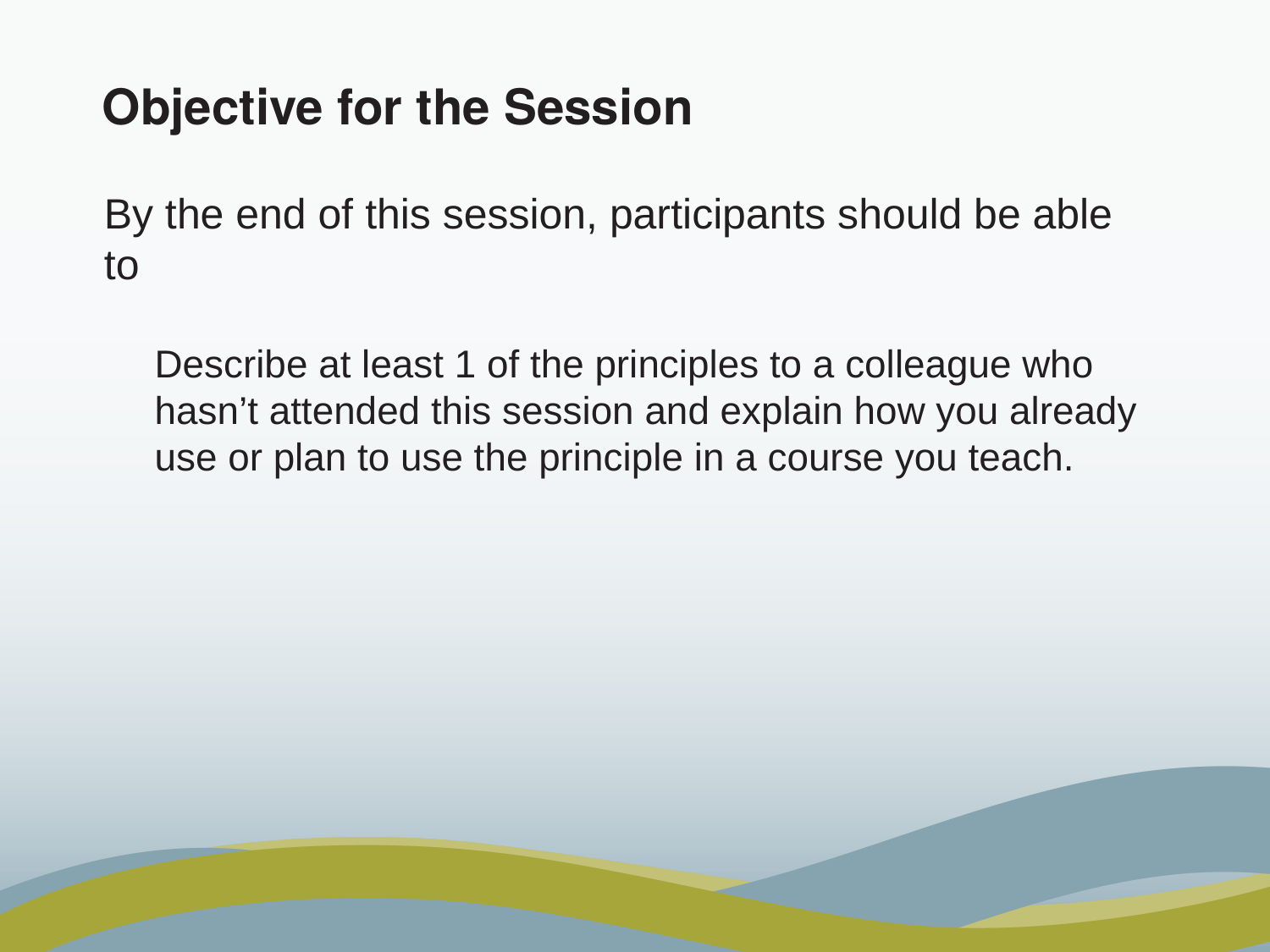

# Objective for the Session
By the end of this session, participants should be able to
Describe at least 1 of the principles to a colleague who hasn’t attended this session and explain how you already use or plan to use the principle in a course you teach.